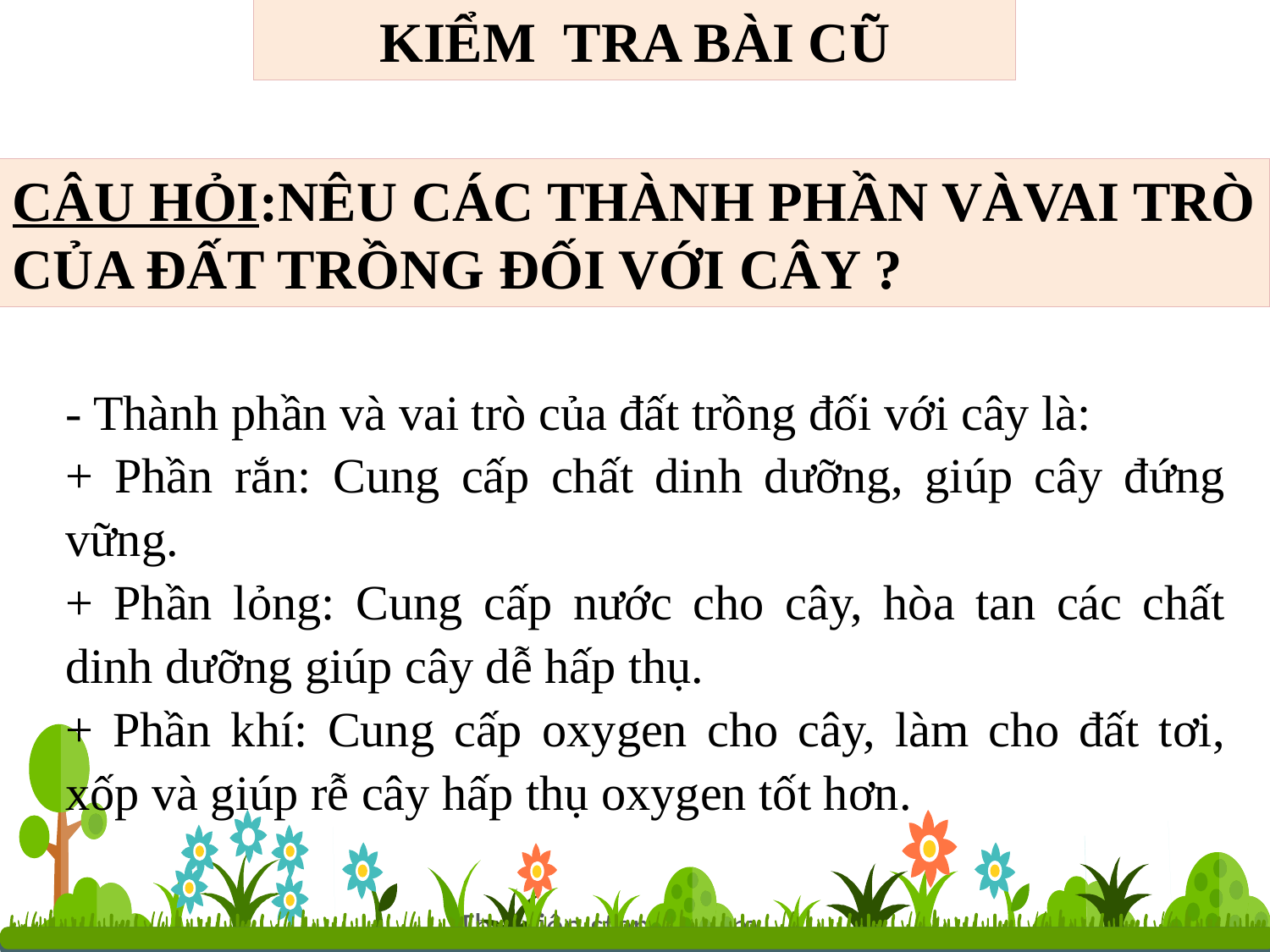

KIỂM  TRA BÀI CŨ
CÂU HỎI:NÊU CÁC THÀNH PHẦN VÀVAI TRÒ CỦA ĐẤT TRỒNG ĐỐI VỚI CÂY ?

- Thành phần và vai trò của đất trồng đối với cây là:
+ Phần rắn: Cung cấp chất dinh dưỡng, giúp cây đứng vững.
+ Phần lỏng: Cung cấp nước cho cây, hòa tan các chất dinh dưỡng giúp cây dễ hấp thụ.
+ Phần khí: Cung cấp oxygen cho cây, làm cho đất tơi, xốp và giúp rễ cây hấp thụ oxygen tốt hơn.